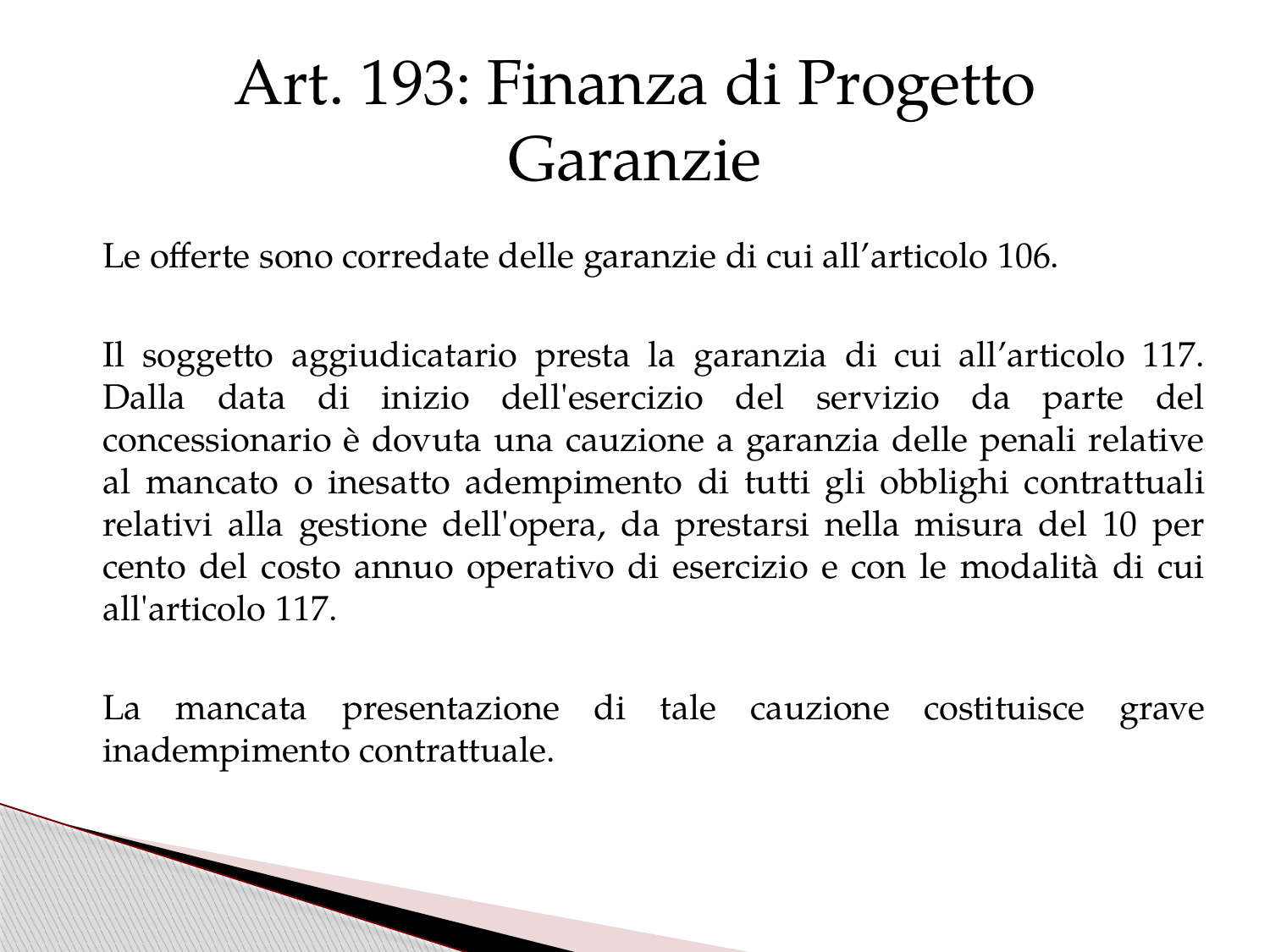

# Art. 193: Finanza di Progetto Garanzie
Le offerte sono corredate delle garanzie di cui all’articolo 106.

Il soggetto aggiudicatario presta la garanzia di cui all’articolo 117. Dalla data di inizio dell'esercizio del servizio da parte del concessionario è dovuta una cauzione a garanzia delle penali relative al mancato o inesatto adempimento di tutti gli obblighi contrattuali relativi alla gestione dell'opera, da prestarsi nella misura del 10 per cento del costo annuo operativo di esercizio e con le modalità di cui all'articolo 117.

La mancata presentazione di tale cauzione costituisce grave inadempimento contrattuale.